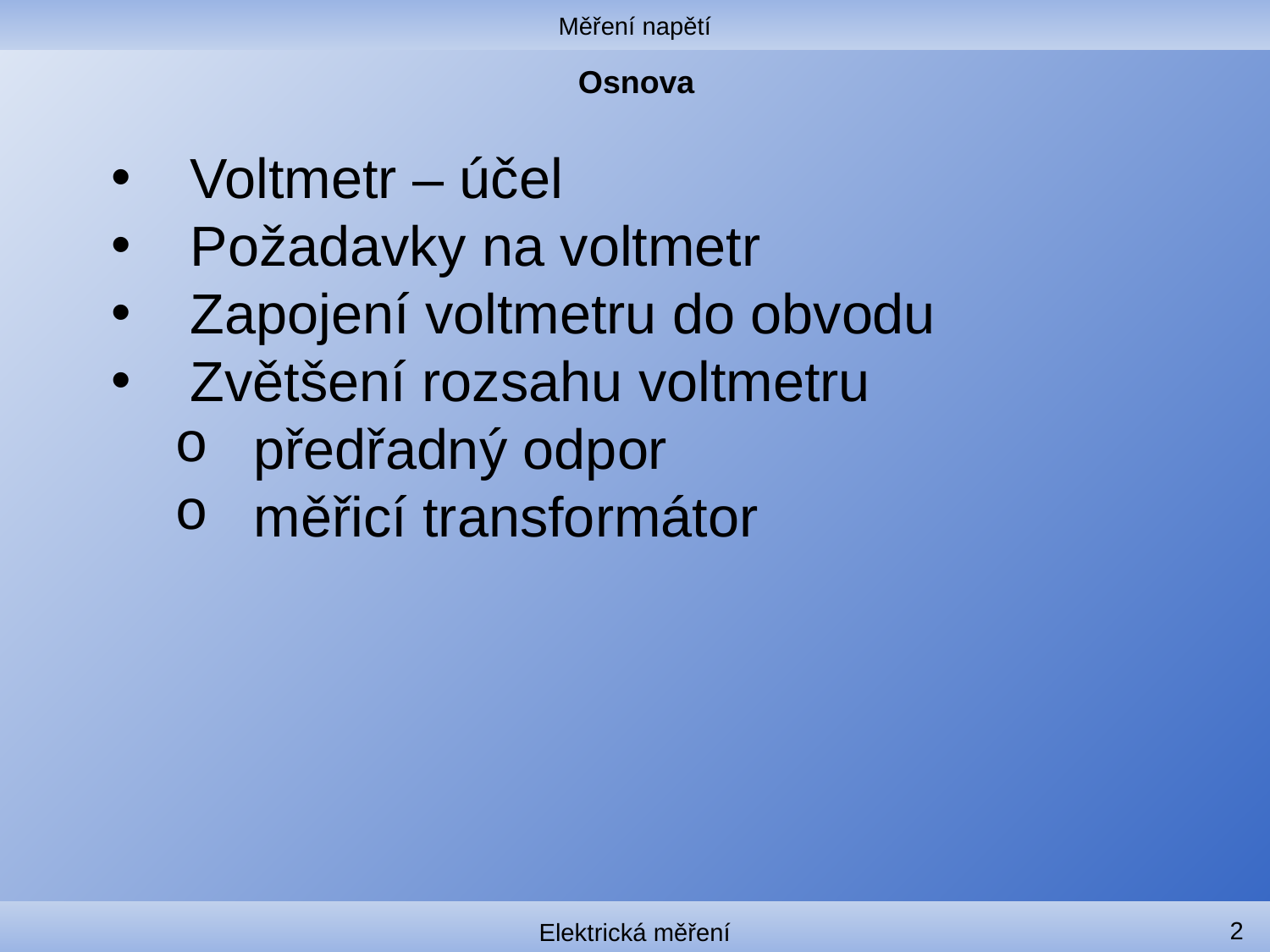

Měření napětí

# Osnova
Voltmetr – účel
Požadavky na voltmetr
Zapojení voltmetru do obvodu
Zvětšení rozsahu voltmetru
předřadný odpor
měřicí transformátor
2
Elektrická měření